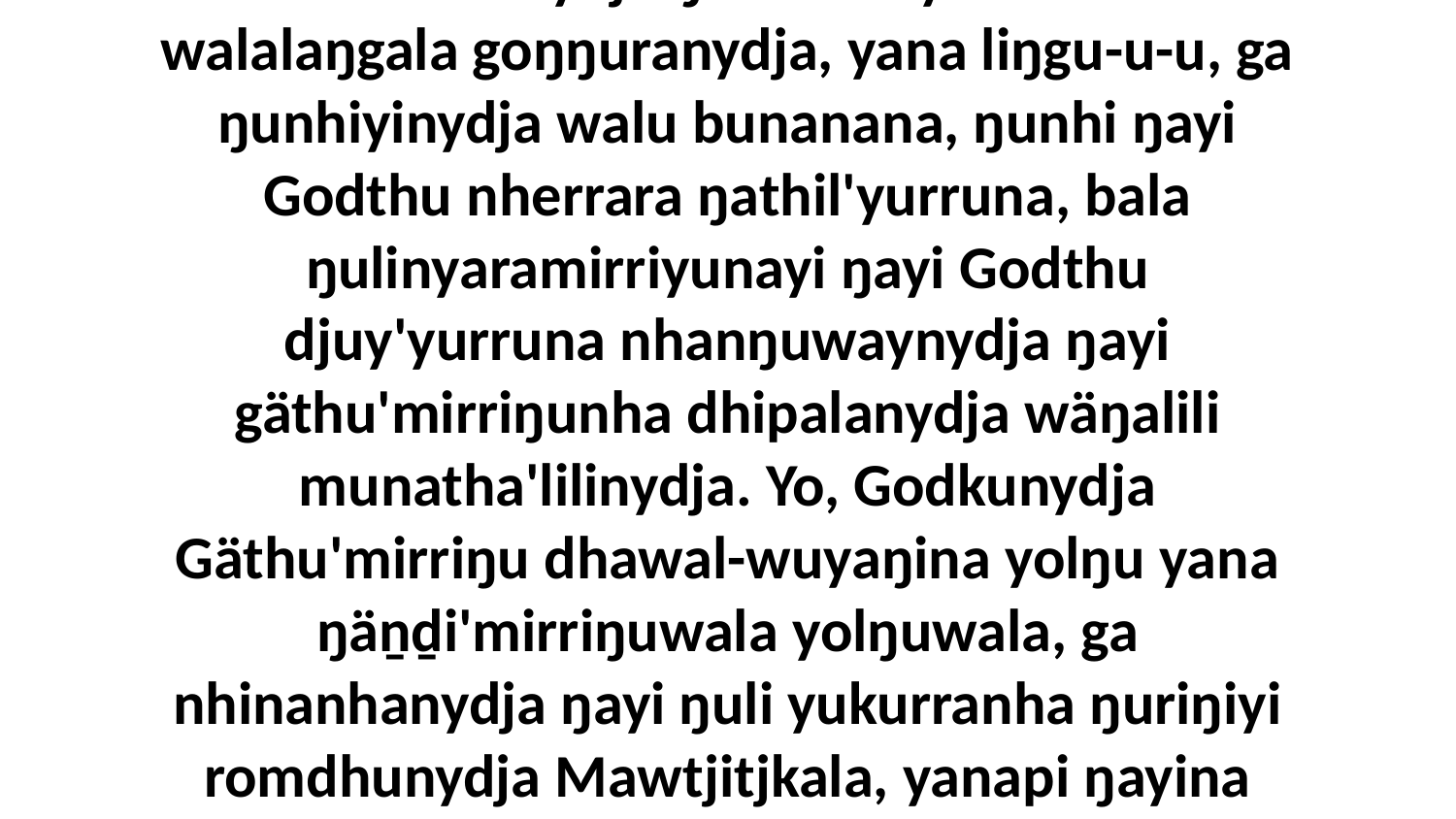

4 Nhinananydja ŋilimurru yukurrana walalaŋgala goŋŋuranydja, yana liŋgu-u-u, ga ŋunhiyinydja walu bunanana, ŋunhi ŋayi Godthu nherrara ŋathil'yurruna, bala ŋulinyaramirriyunayi ŋayi Godthu djuy'yurruna nhanŋuwaynydja ŋayi gäthu'mirriŋunha dhipalanydja wäŋalili munatha'lilinydja. Yo, Godkunydja Gäthu'mirriŋu dhawal-wuyaŋina yolŋu yana ŋäṉḏi'mirriŋuwala yolŋuwala, ga nhinanhanydja ŋayi ŋuli yukurranha ŋuriŋiyi romdhunydja Mawtjitjkala, yanapi ŋayina garrpiṉara ŋurikiŋiyi romguŋunydja.